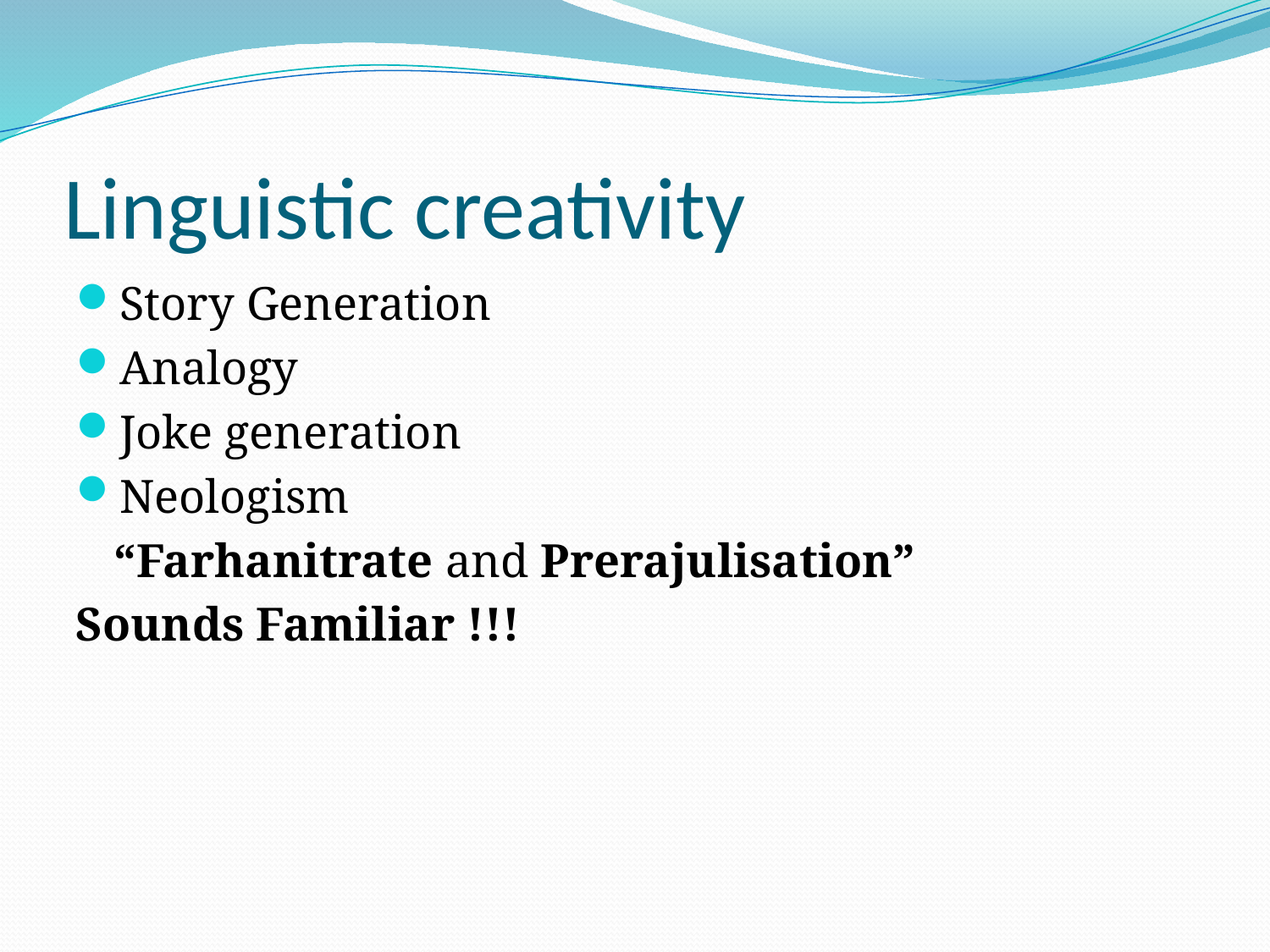

# Linguistic creativity
Story Generation
Analogy
Joke generation
Neologism
	“Farhanitrate and Prerajulisation”
Sounds Familiar !!!